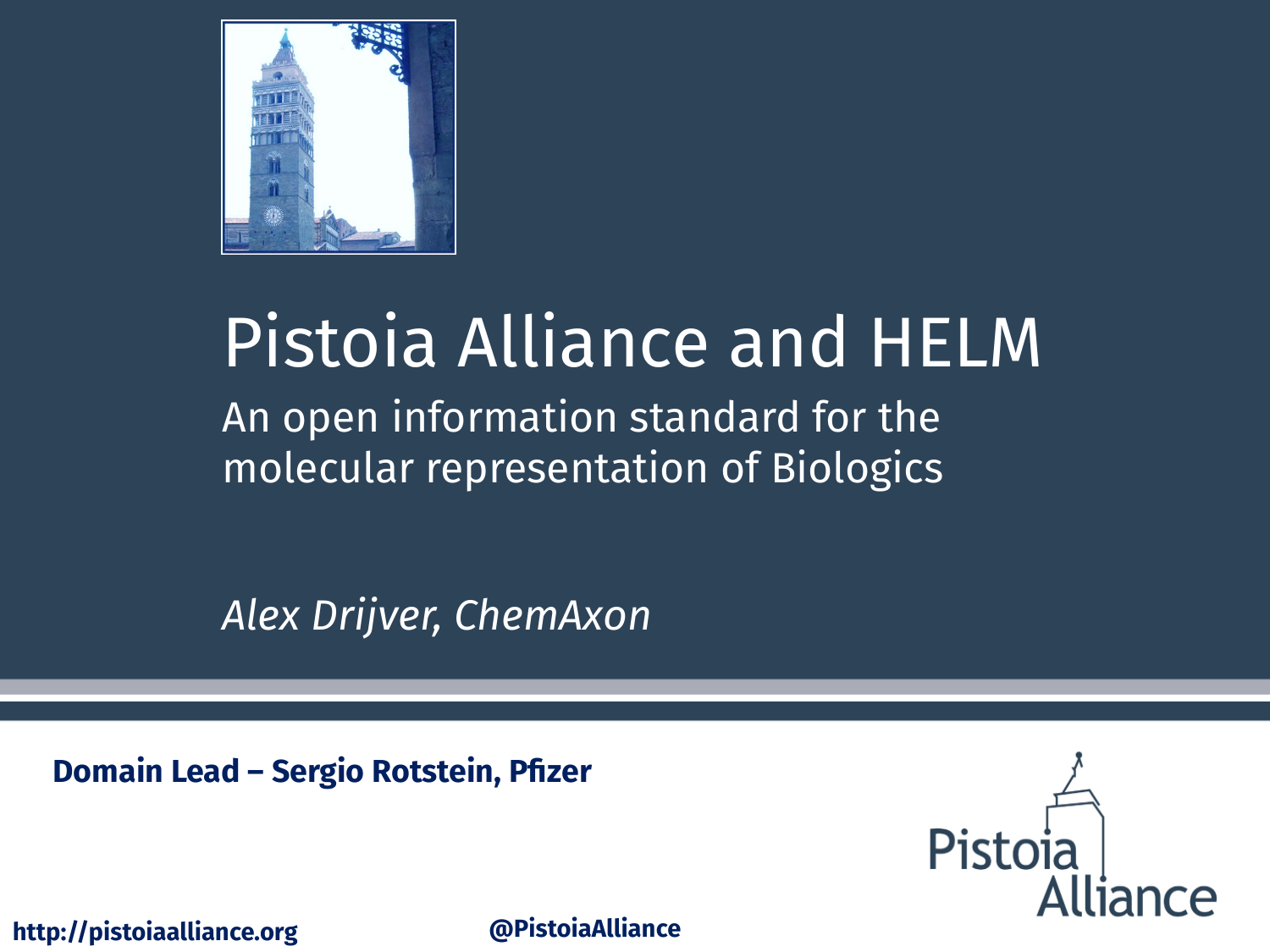

Pistoia Alliance and HELM
An open information standard for the molecular representation of Biologics

Alex Drijver, ChemAxon
Domain Lead – Sergio Rotstein, Pfizer